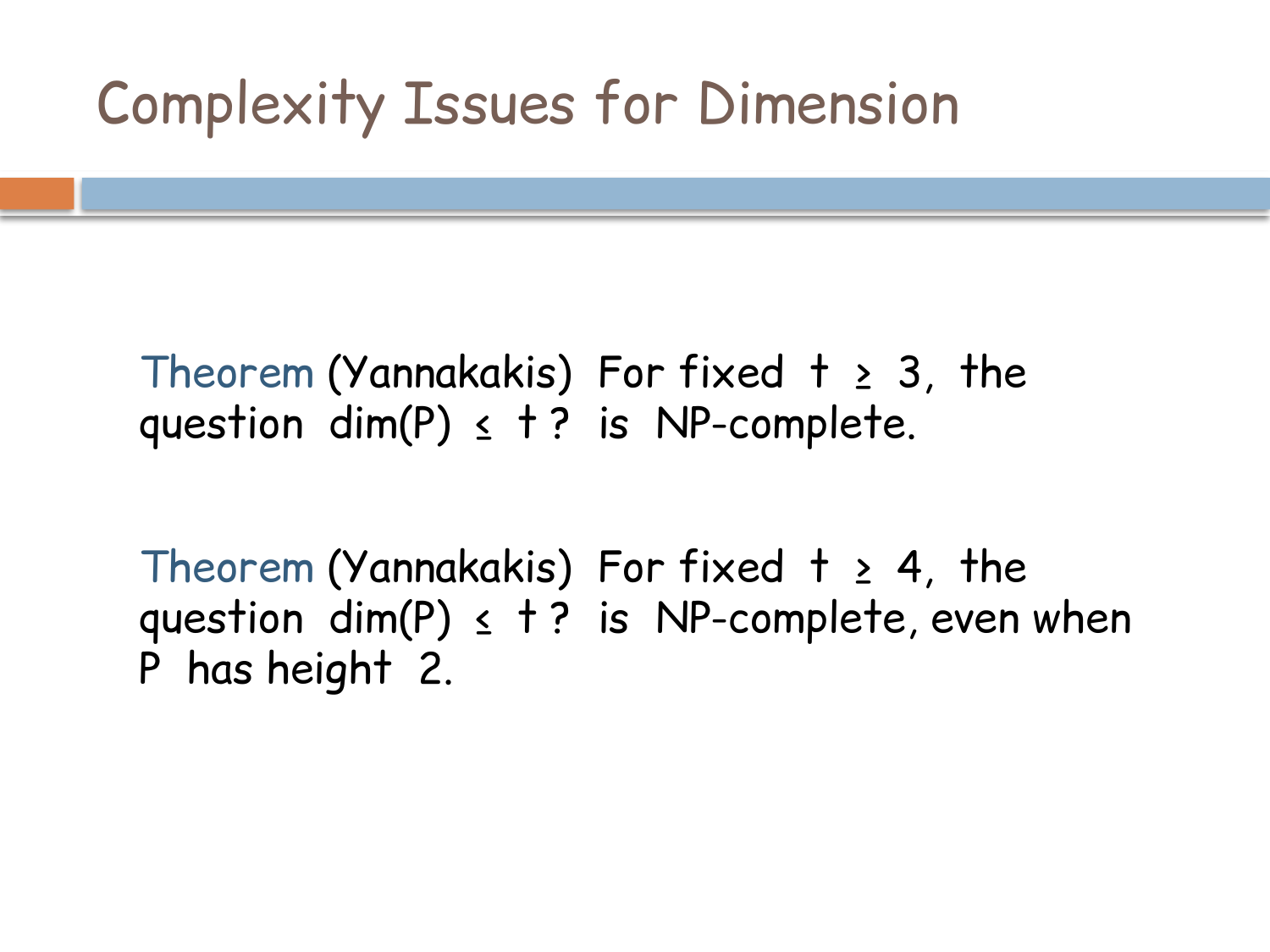

# Complexity Issues for Dimension
Theorem (Yannakakis)  For fixed  t  ≥  3,  the question  dim(P)  ≤  t ?  is  NP-complete.

Theorem (Yannakakis)  For fixed  t  ≥  4,  the question  dim(P)  ≤  t ?  is  NP-complete, even when  P  has height  2.